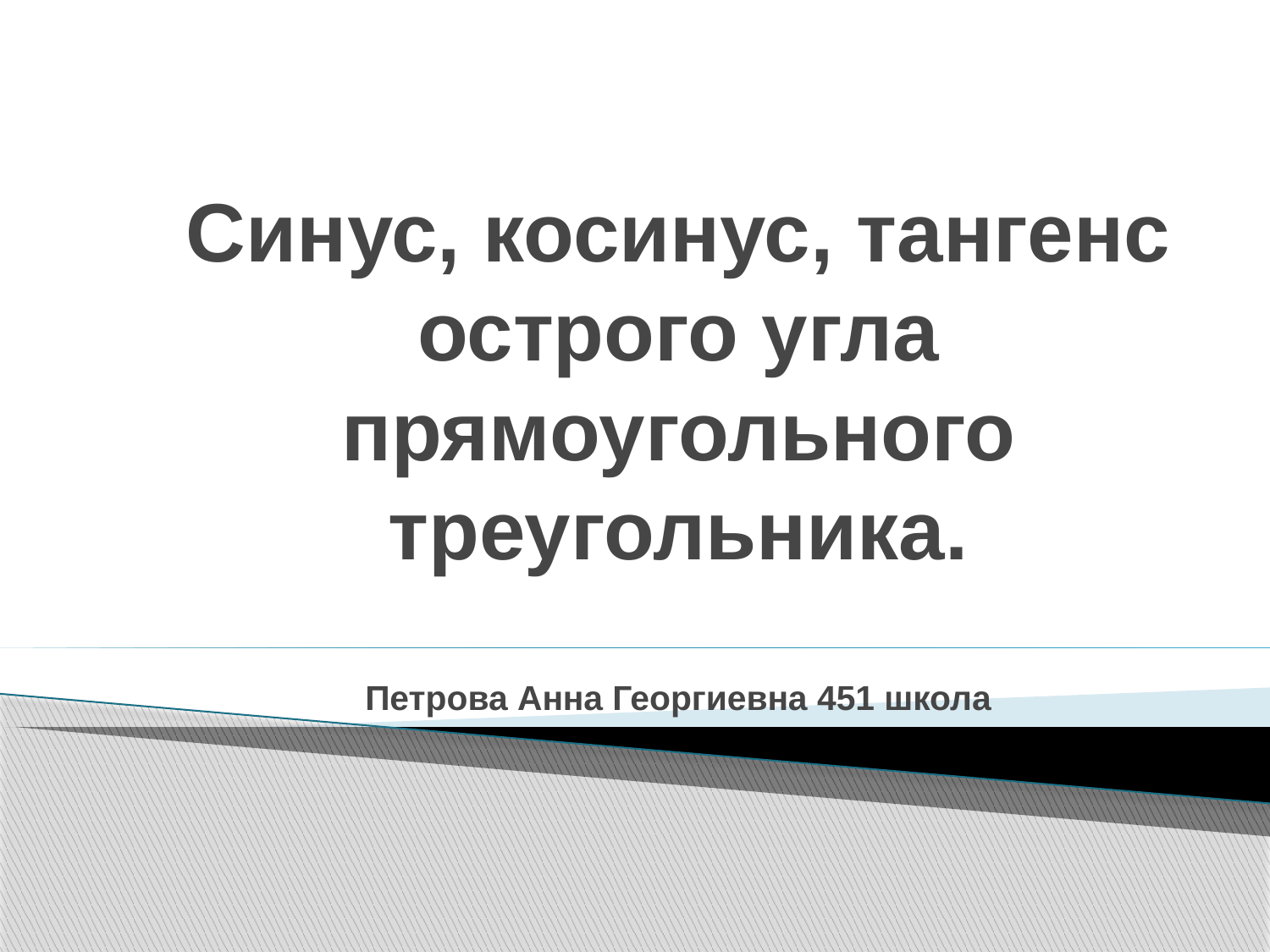

# Синус, косинус, тангенс острого угла прямоугольного треугольника. Петрова Анна Георгиевна 451 школа